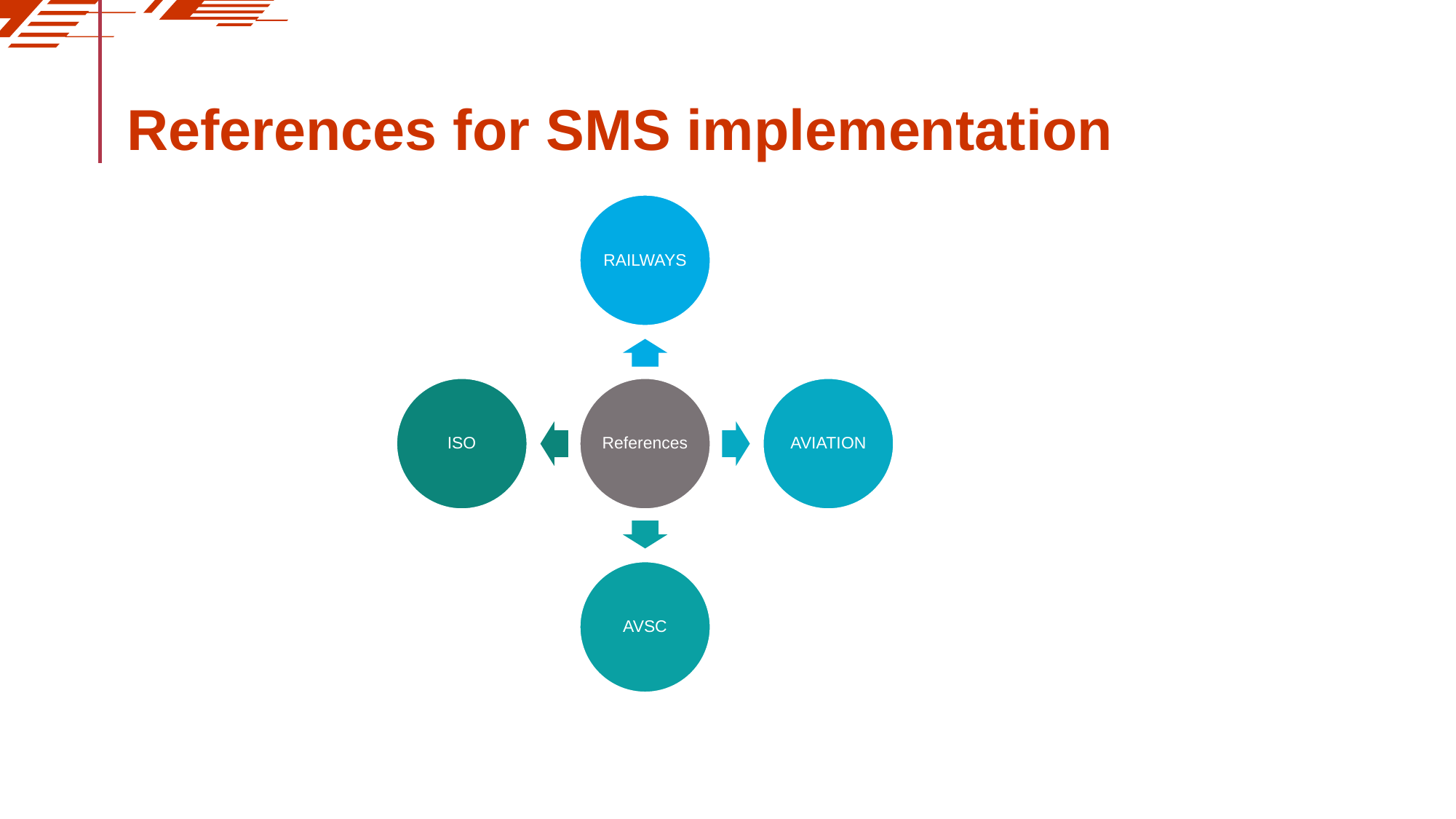

# References for SMS implementation
References

RAILWAYS

AVIATION

AVSC

ISO